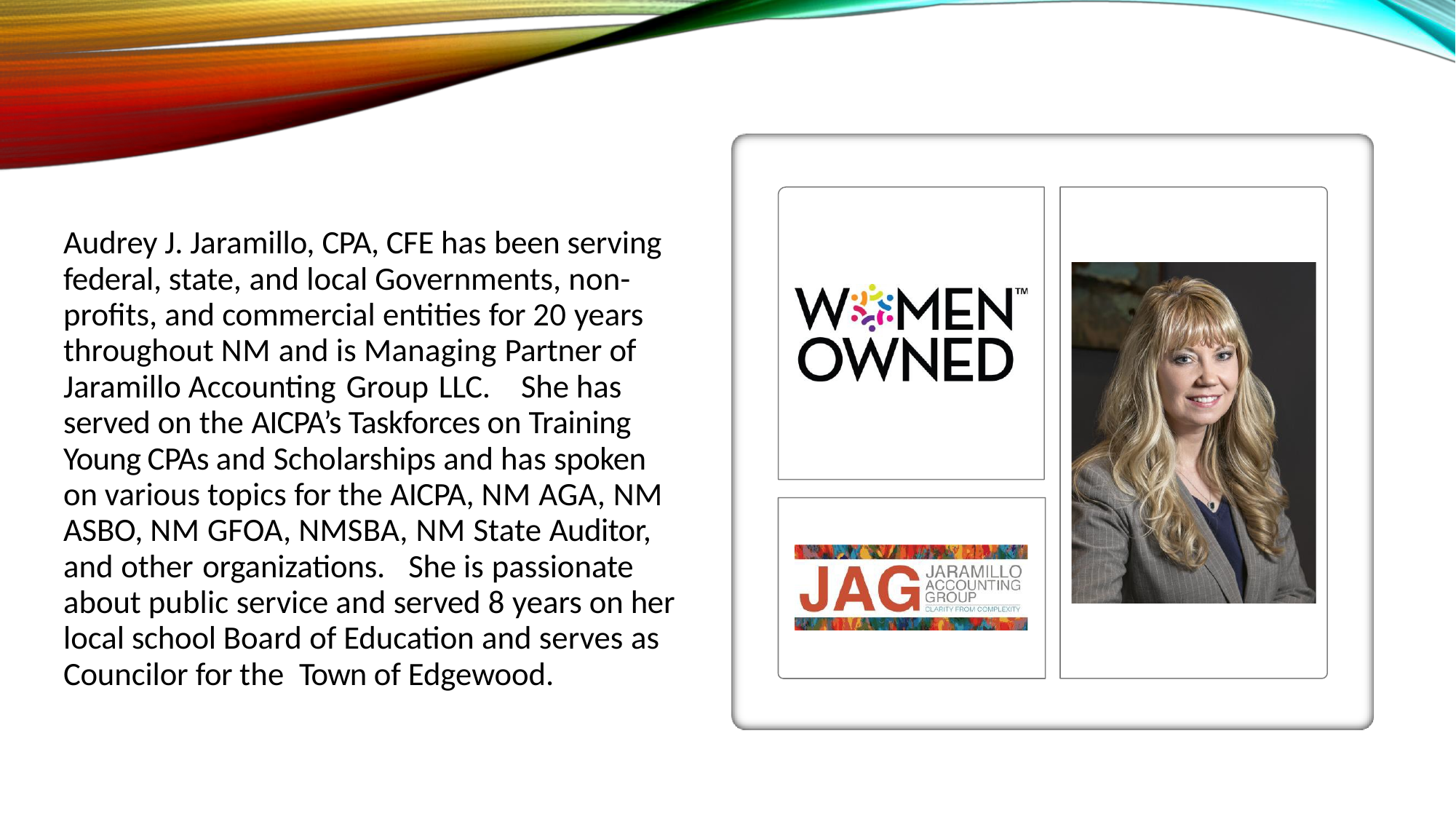

3
# SPEAKER BIO

Audrey J. Jaramillo, CPA, CFE has been serving  federal, state, and local Governments, non-  profits, and commercial entities for 20 years  throughout NM and is Managing Partner of  Jaramillo Accounting Group LLC.	She has  served on the AICPA’s Taskforces on Training  Young CPAs and Scholarships and has spoken  on various topics for the AICPA, NM AGA, NM  ASBO, NM GFOA, NMSBA, NM State Auditor,  and other organizations.	She is passionate  about public service and served 8 years on her  local school Board of Education and serves as Councilor for the  Town of Edgewood.